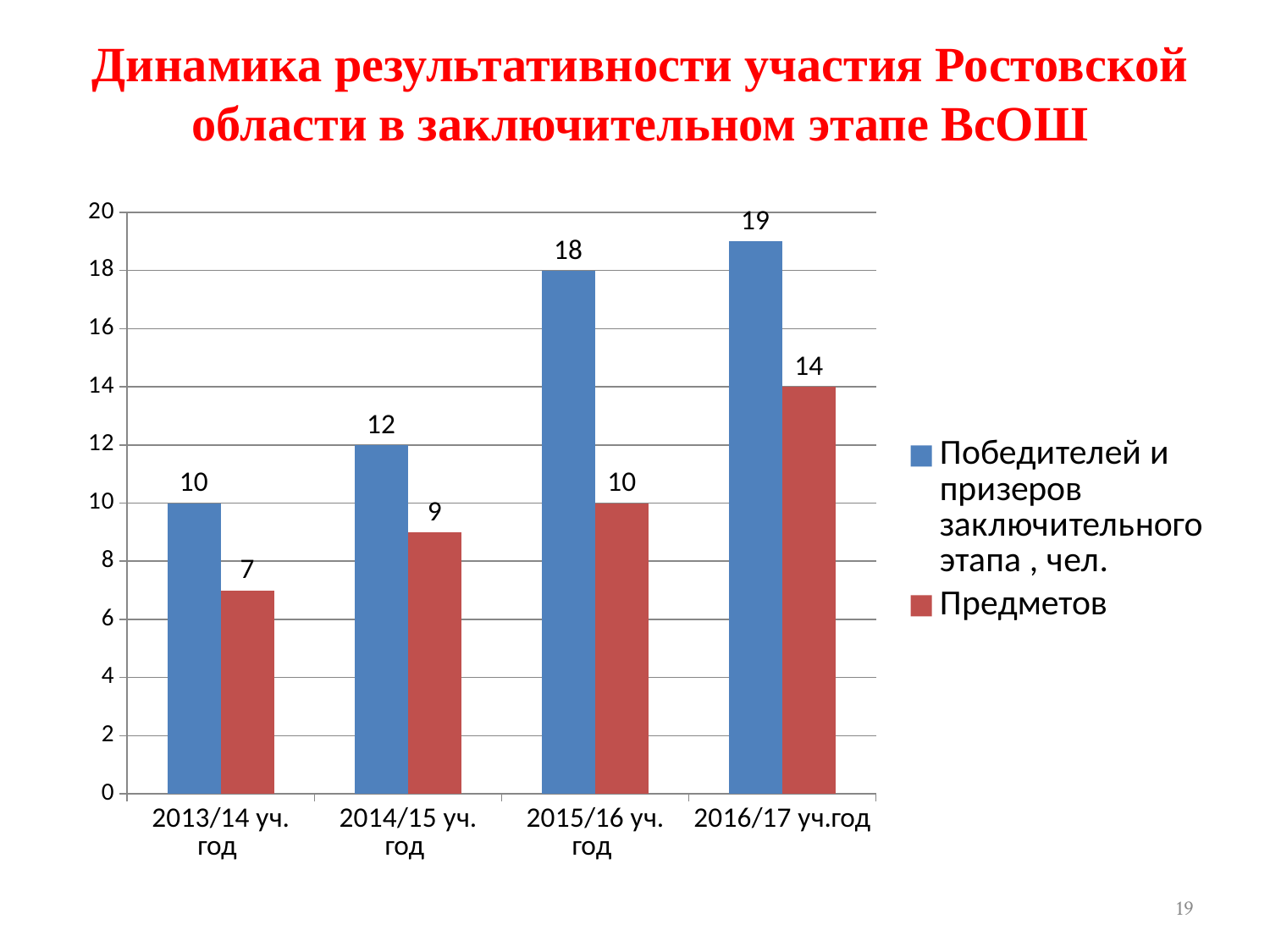

Динамика результативности участия Ростовской области в заключительном этапе ВсОШ

### Chart

| Category | Победителей и призеров заключительного этапа , чел. | Предметов |
|---|---|---|
| 2013/14 уч. год  | 10.0 | 7.0 |
| 2014/15 уч. год  | 12.0 | 9.0 |
| 2015/16 уч. год  | 18.0 | 10.0 |
| 2016/17 уч.год | 19.0 | 14.0 |
19